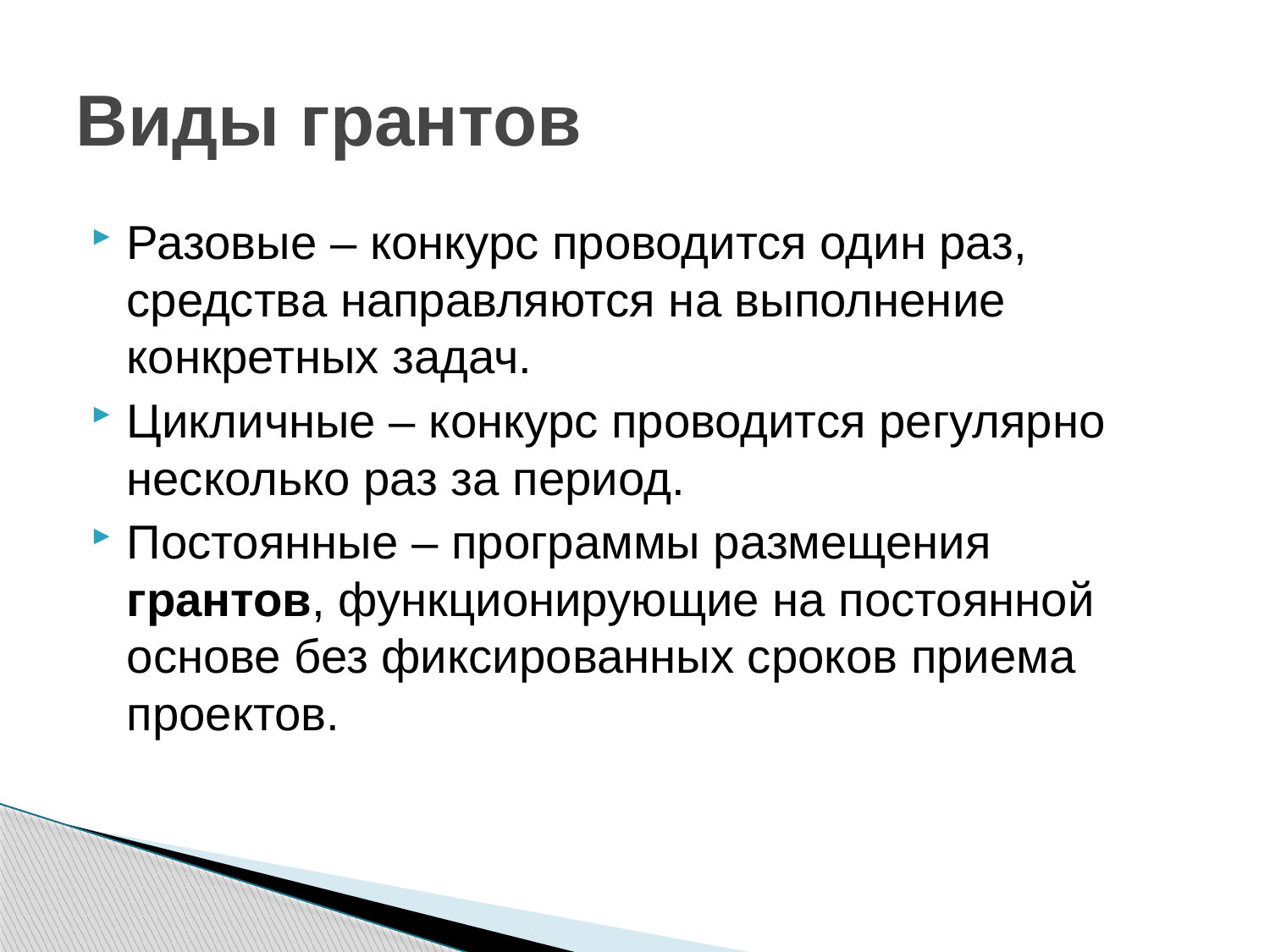

# Виды грантов
Разовые – конкурс проводится один раз, средства направляются на выполнение конкретных задач.
Цикличные – конкурс проводится регулярно несколько раз за период.
Постоянные – программы размещения грантов, функционирующие на постоянной основе без фиксированных сроков приема проектов.